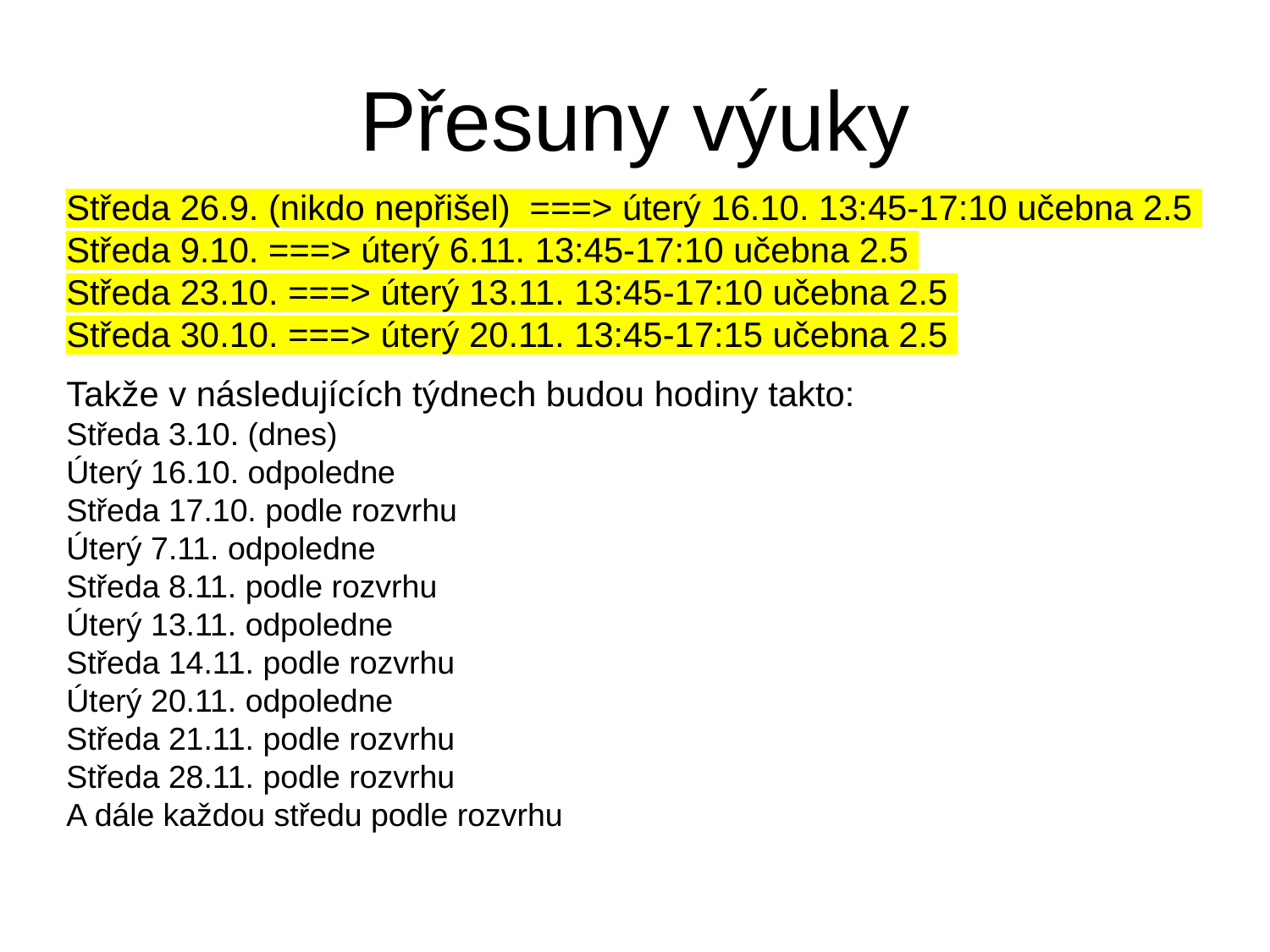

# Přesuny výuky
Středa 26.9. (nikdo nepřišel)  ===> úterý 16.10. 13:45-17:10 učebna 2.5
Středa 9.10. ===> úterý 6.11. 13:45-17:10 učebna 2.5
Středa 23.10. ===> úterý 13.11. 13:45-17:10 učebna 2.5
Středa 30.10. ===> úterý 20.11. 13:45-17:15 učebna 2.5

Takže v následujících týdnech budou hodiny takto:
Středa 3.10. (dnes)
Úterý 16.10. odpoledne
Středa 17.10. podle rozvrhu
Úterý 7.11. odpoledne
Středa 8.11. podle rozvrhu
Úterý 13.11. odpoledne
Středa 14.11. podle rozvrhu
Úterý 20.11. odpoledne
Středa 21.11. podle rozvrhu
Středa 28.11. podle rozvrhu
A dále každou středu podle rozvrhu